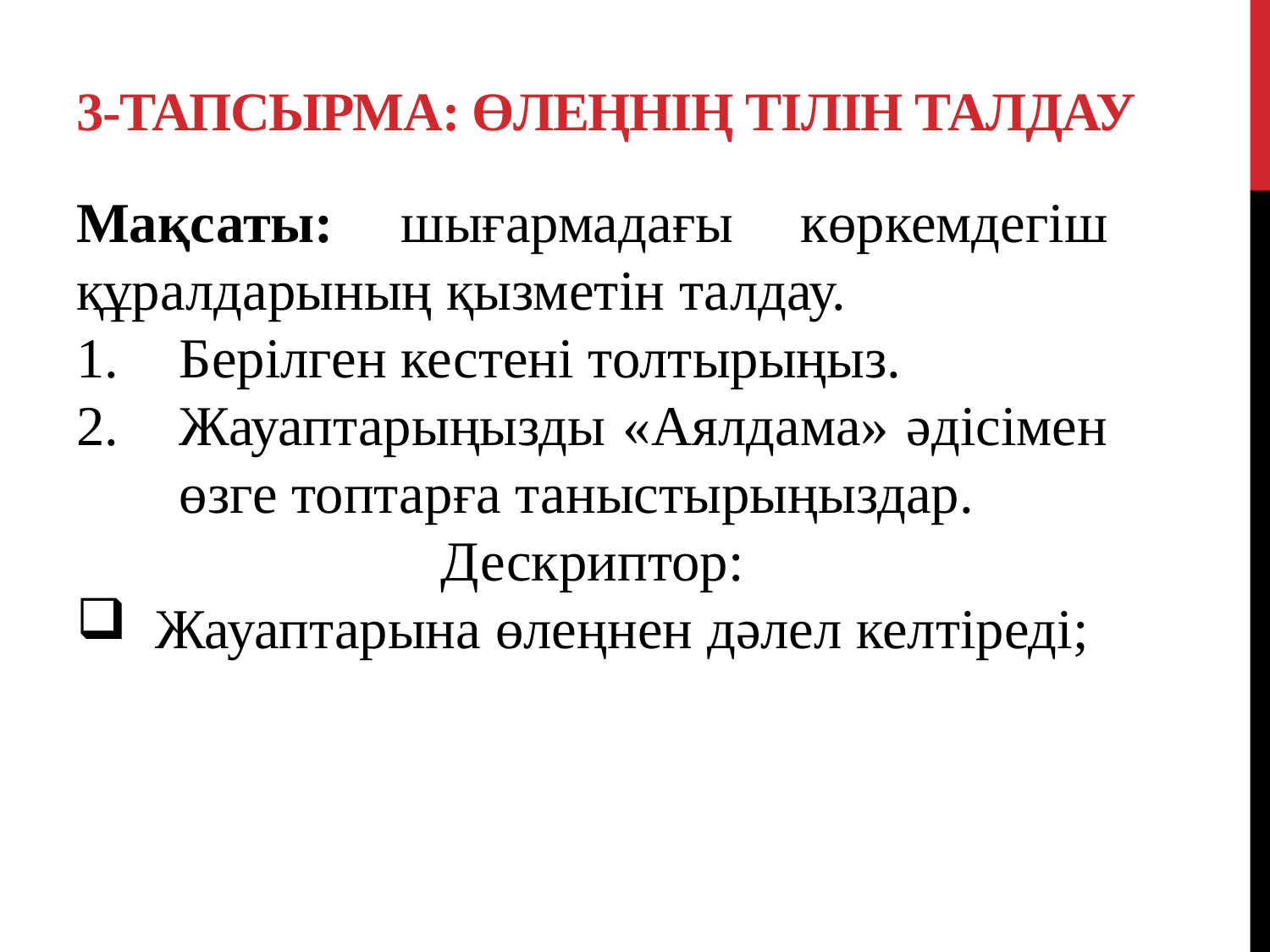

# 3-тапсырма: Өлеңнің тілін талдау
Мақсаты: шығармадағы көркемдегіш құралдарының қызметін талдау.
Берілген кестені толтырыңыз.
Жауаптарыңызды «Аялдама» әдісімен өзге топтарға таныстырыңыздар.
Дескриптор:
Жауаптарына өлеңнен дәлел келтіреді;